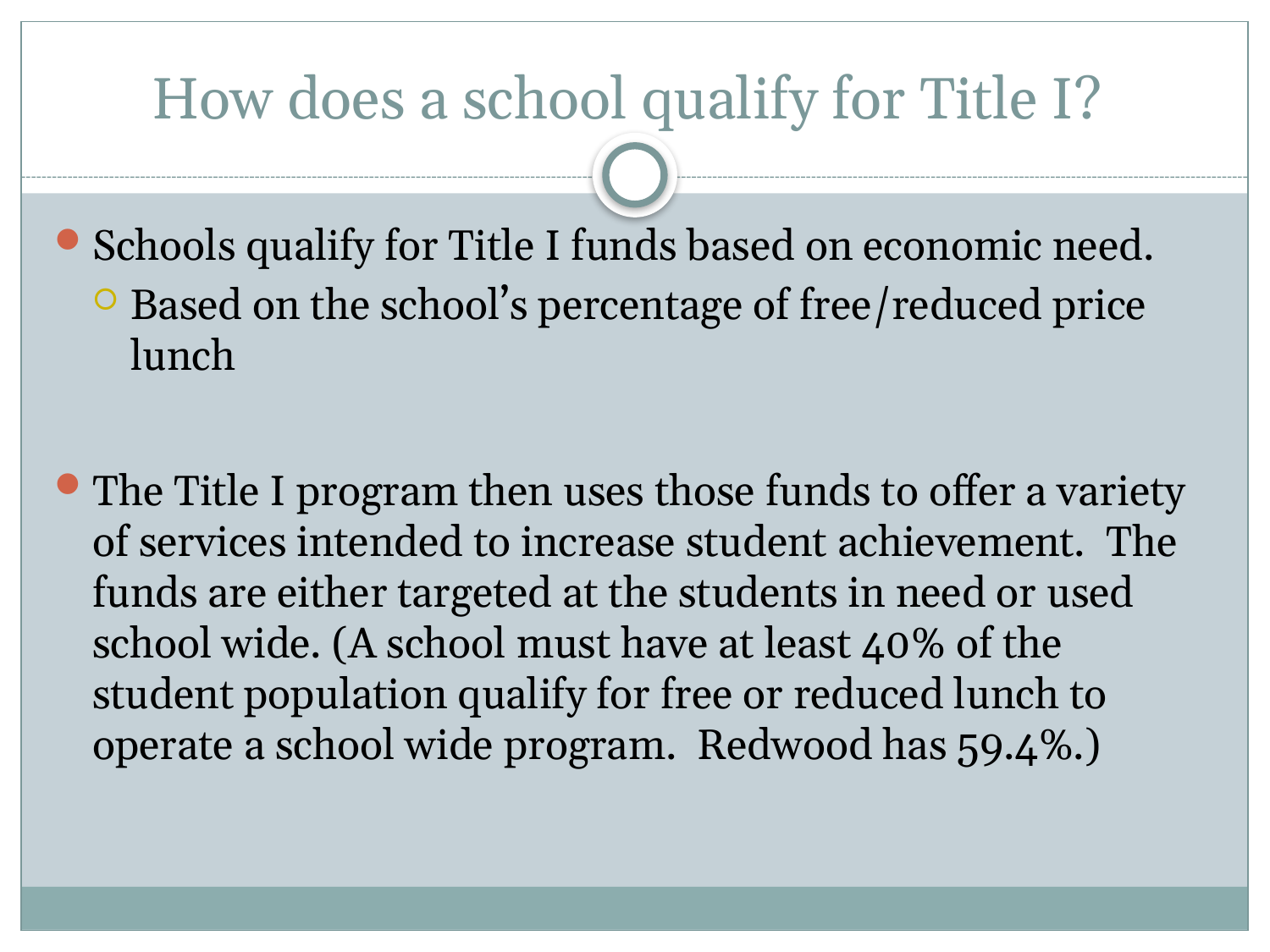

# How does a school qualify for Title I?
Schools qualify for Title I funds based on economic need.
Based on the school’s percentage of free/reduced price lunch

The Title I program then uses those funds to offer a variety of services intended to increase student achievement.  The funds are either targeted at the students in need or used school wide. (A school must have at least 40% of the student population qualify for free or reduced lunch to operate a school wide program.  Redwood has 59.4%.)